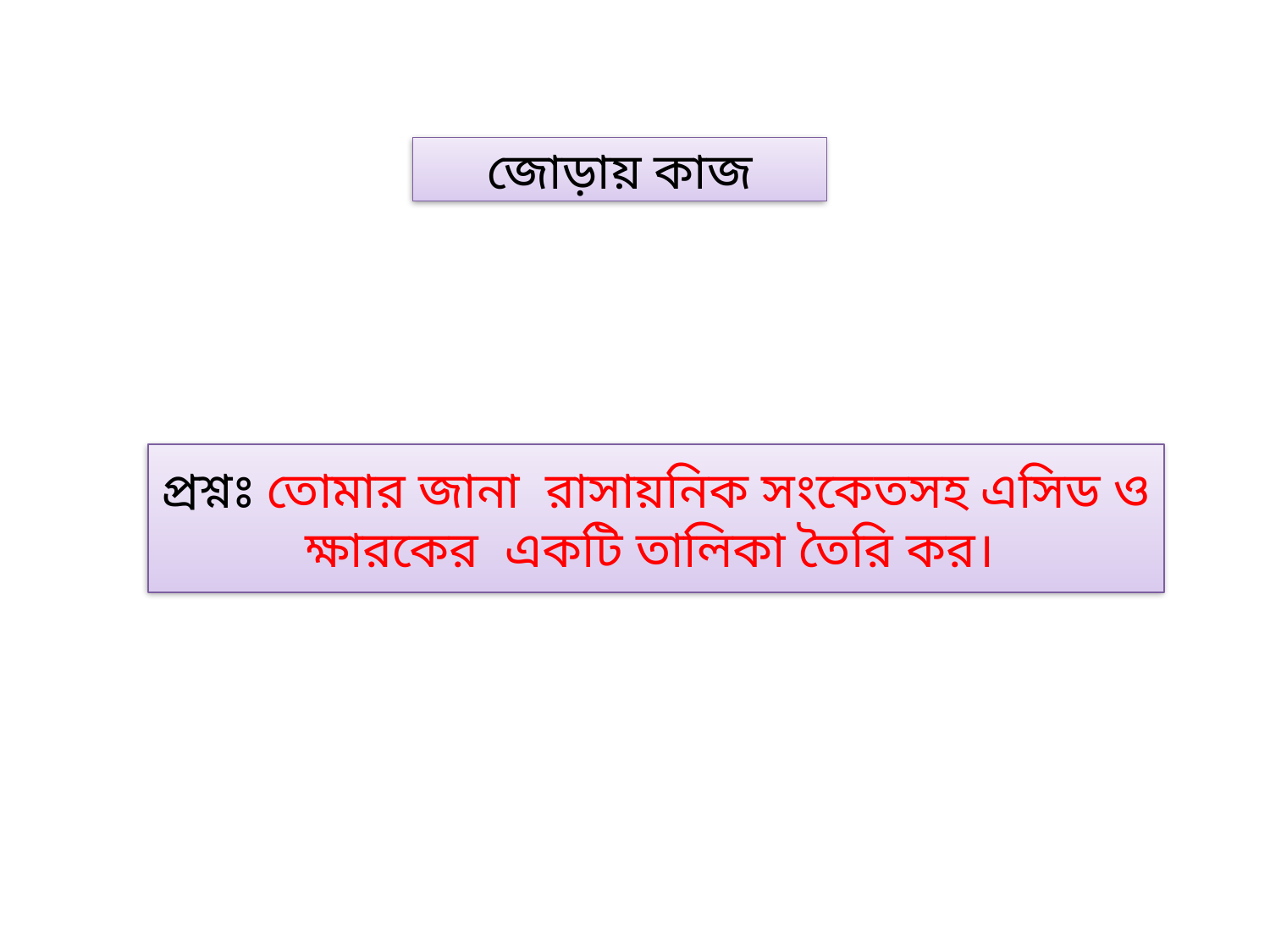

জোড়ায় কাজ
প্রশ্নঃ তোমার জানা  রাসায়নিক সংকেতসহ এসিড ও ক্ষারকের  একটি তালিকা তৈরি কর।